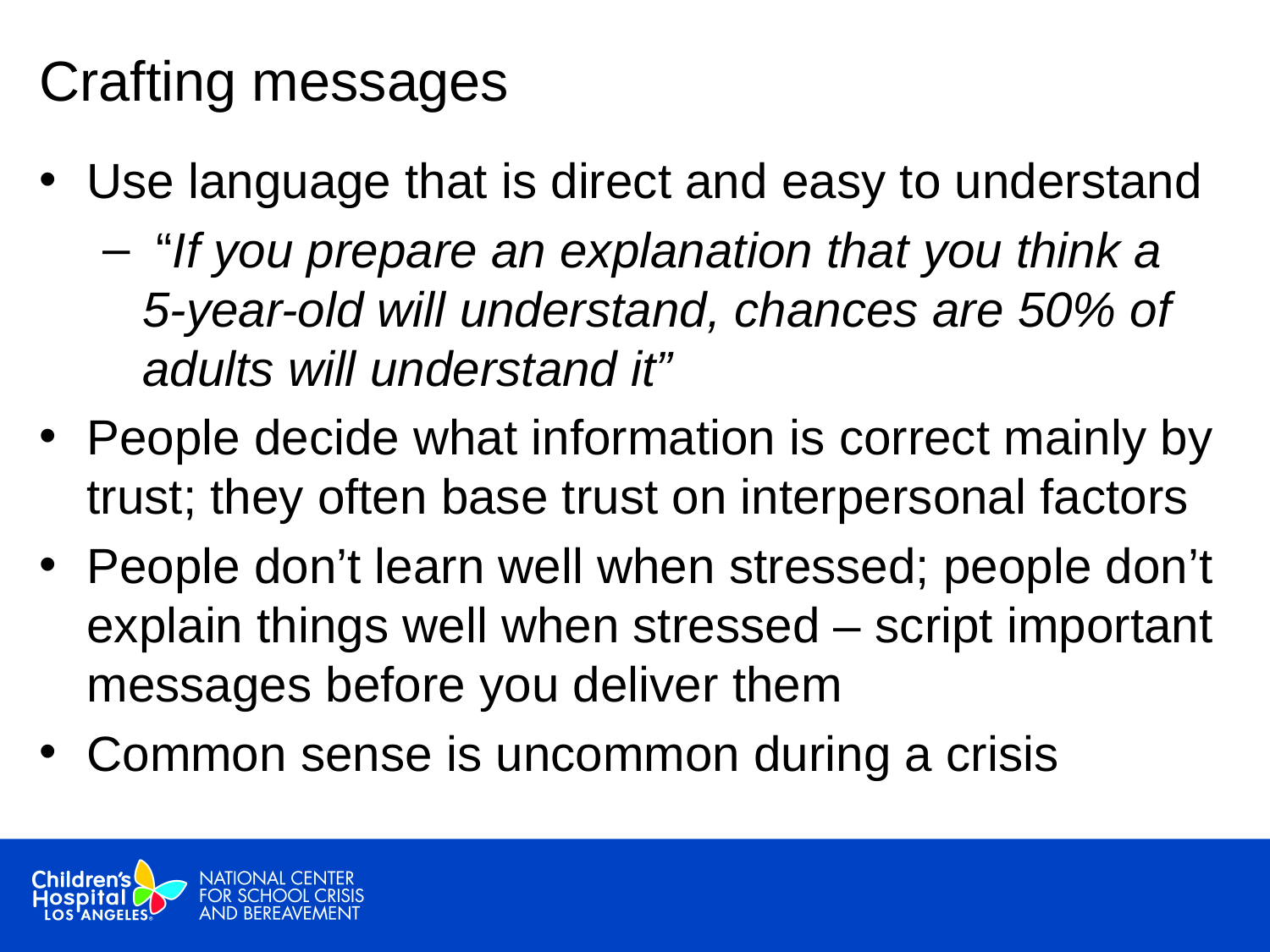

# Crafting messages
Use language that is direct and easy to understand
 “If you prepare an explanation that you think a 5-year-old will understand, chances are 50% of adults will understand it”
People decide what information is correct mainly by trust; they often base trust on interpersonal factors
People don’t learn well when stressed; people don’t explain things well when stressed – script important messages before you deliver them
Common sense is uncommon during a crisis